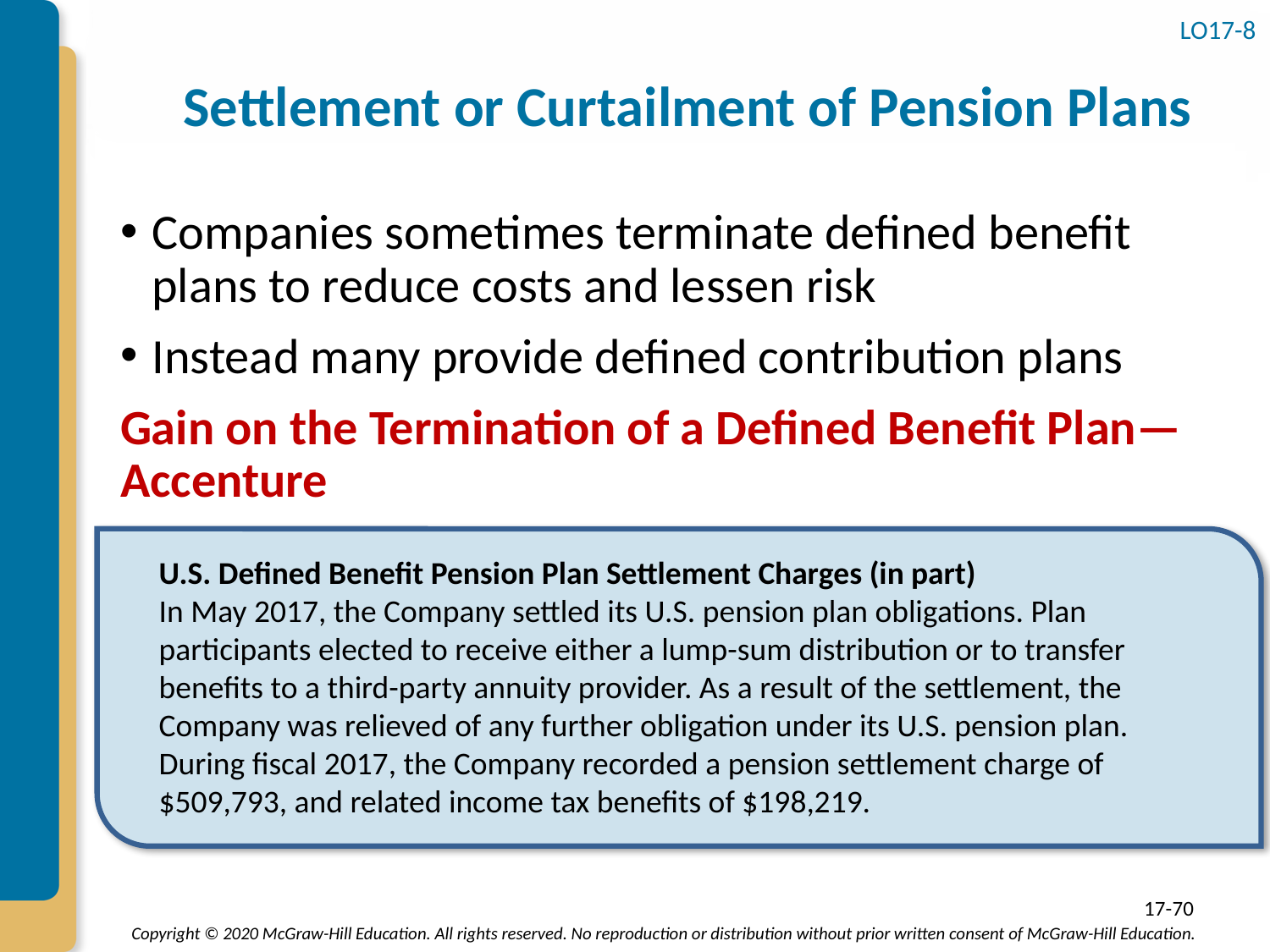

# Settlement or Curtailment of Pension Plans
LO17-8
Companies sometimes terminate defined benefit plans to reduce costs and lessen risk
Instead many provide defined contribution plans
Gain on the Termination of a Defined Benefit Plan—Accenture

U.S. Defined Benefit Pension Plan Settlement Charges (in part)
In May 2017, the Company settled its U.S. pension plan obligations. Plan participants elected to receive either a lump-sum distribution or to transfer benefits to a third-party annuity provider. As a result of the settlement, the Company was relieved of any further obligation under its U.S. pension plan. During fiscal 2017, the Company recorded a pension settlement charge of $509,793, and related income tax benefits of $198,219.
17-70